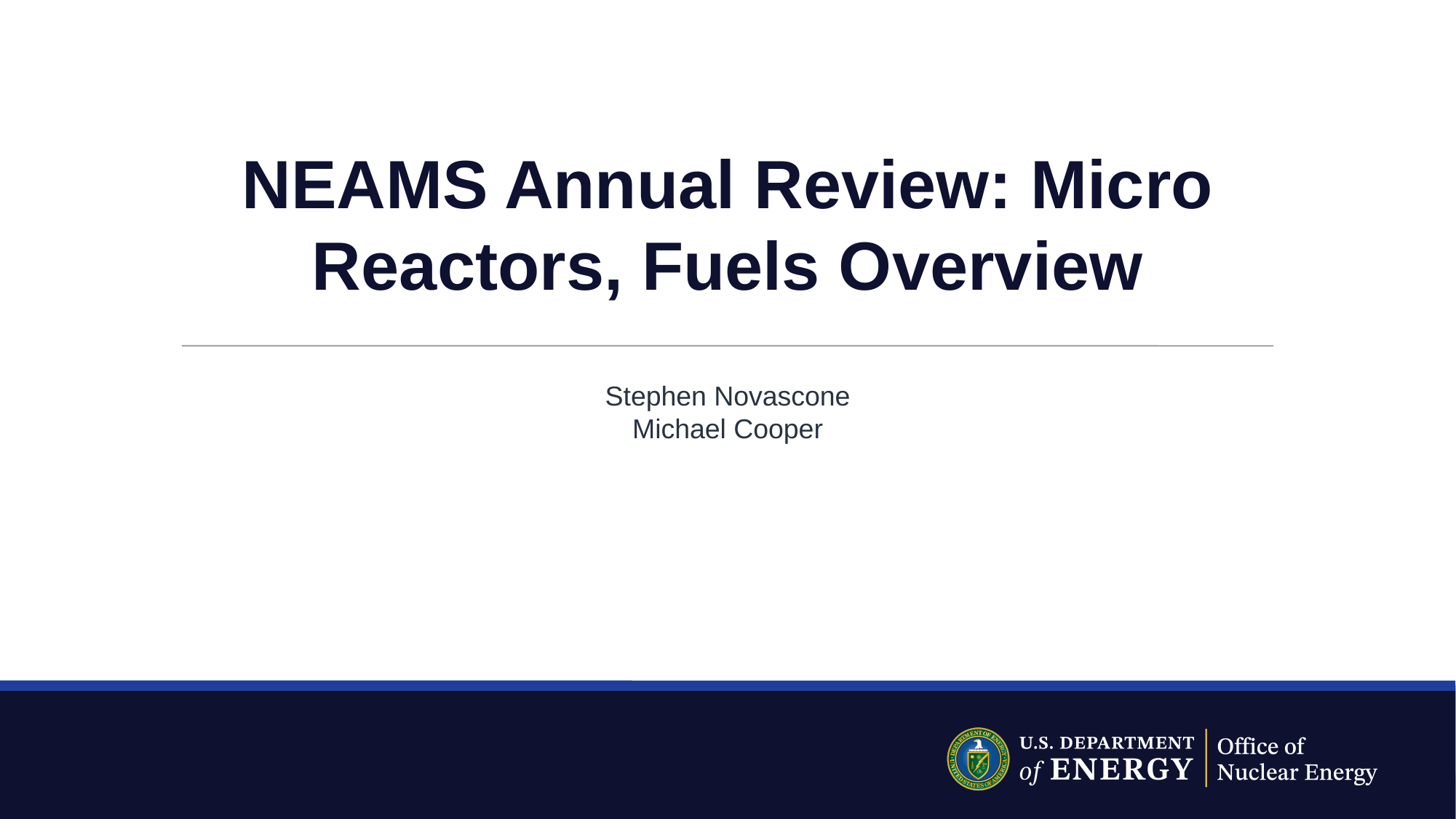

# NEAMS Annual Review: Micro Reactors, Fuels Overview
Stephen Novascone
Michael Cooper